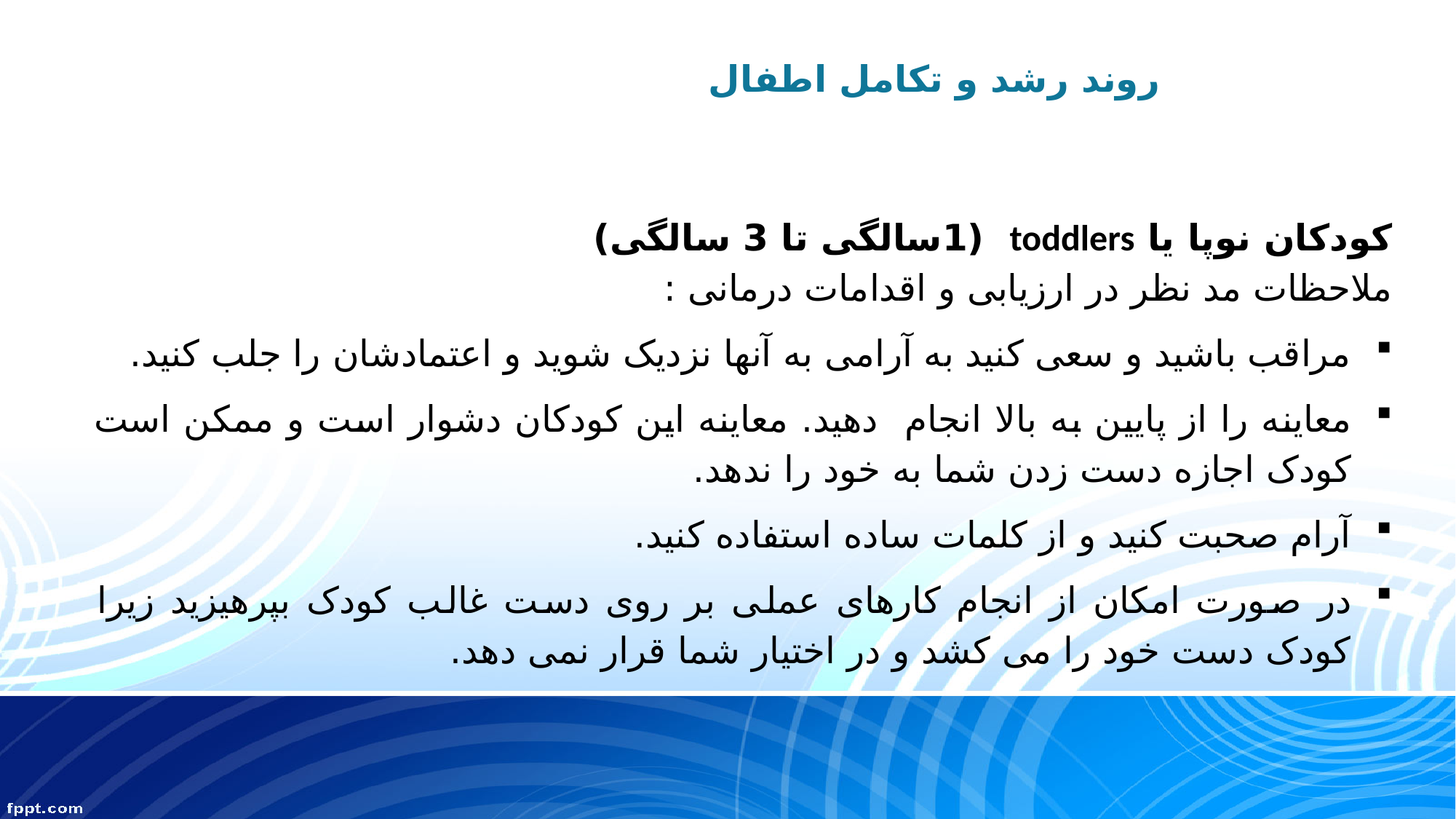

# روند رشد و تکامل اطفال
کودکان نوپا یا toddlers  (1سالگی تا 3 سالگی)
ملاحظات مد نظر در ارزیابی و اقدامات درمانی :
مراقب باشید و سعی کنید به آرامی به آنها نزدیک شوید و اعتمادشان را جلب کنید.
معاینه را از پایین به بالا انجام  دهید. معاینه این کودکان دشوار است و ممکن است کودک اجازه دست زدن شما به خود را ندهد.
آرام صحبت کنید و از کلمات ساده استفاده کنید.
در صورت امکان از انجام کارهای عملی بر روی دست غالب کودک بپرهیزید زیرا کودک دست خود را می کشد و در اختیار شما قرار نمی دهد.